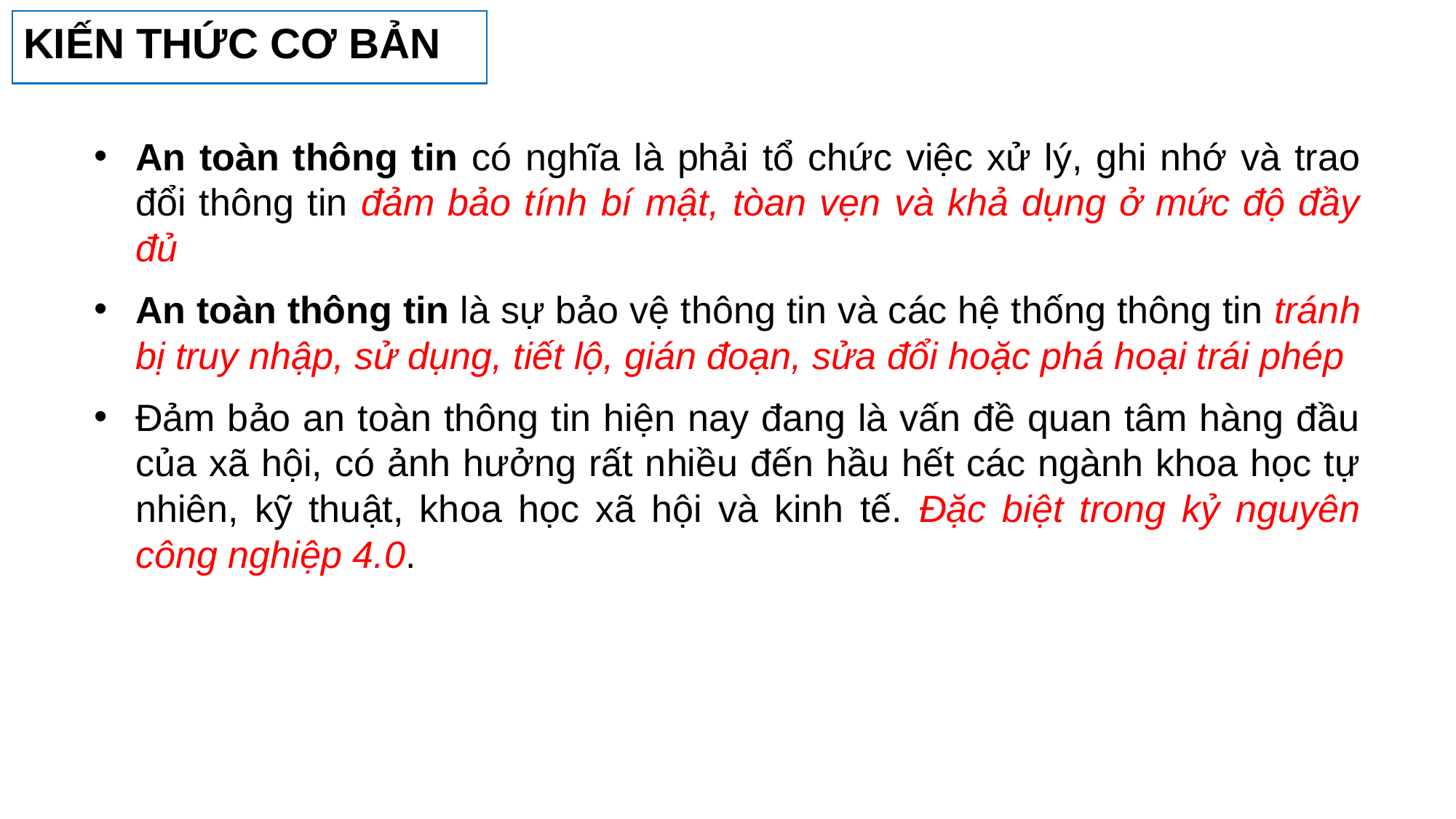

6

KIẾN THỨC CƠ BẢN

An toàn thông tin có nghĩa là phải tổ chức việc xử lý, ghi nhớ và trao đổi thông tin đảm bảo tính bí mật, tòan vẹn và khả dụng ở mức độ đầy đủ
An toàn thông tin là sự bảo vệ thông tin và các hệ thống thông tin tránh bị truy nhập, sử dụng, tiết lộ, gián đoạn, sửa đổi hoặc phá hoại trái phép
Đảm bảo an toàn thông tin hiện nay đang là vấn đề quan tâm hàng đầu của xã hội, có ảnh hưởng rất nhiều đến hầu hết các ngành khoa học tự nhiên, kỹ thuật, khoa học xã hội và kinh tế. Đặc biệt trong kỷ nguyên công nghiệp 4.0.